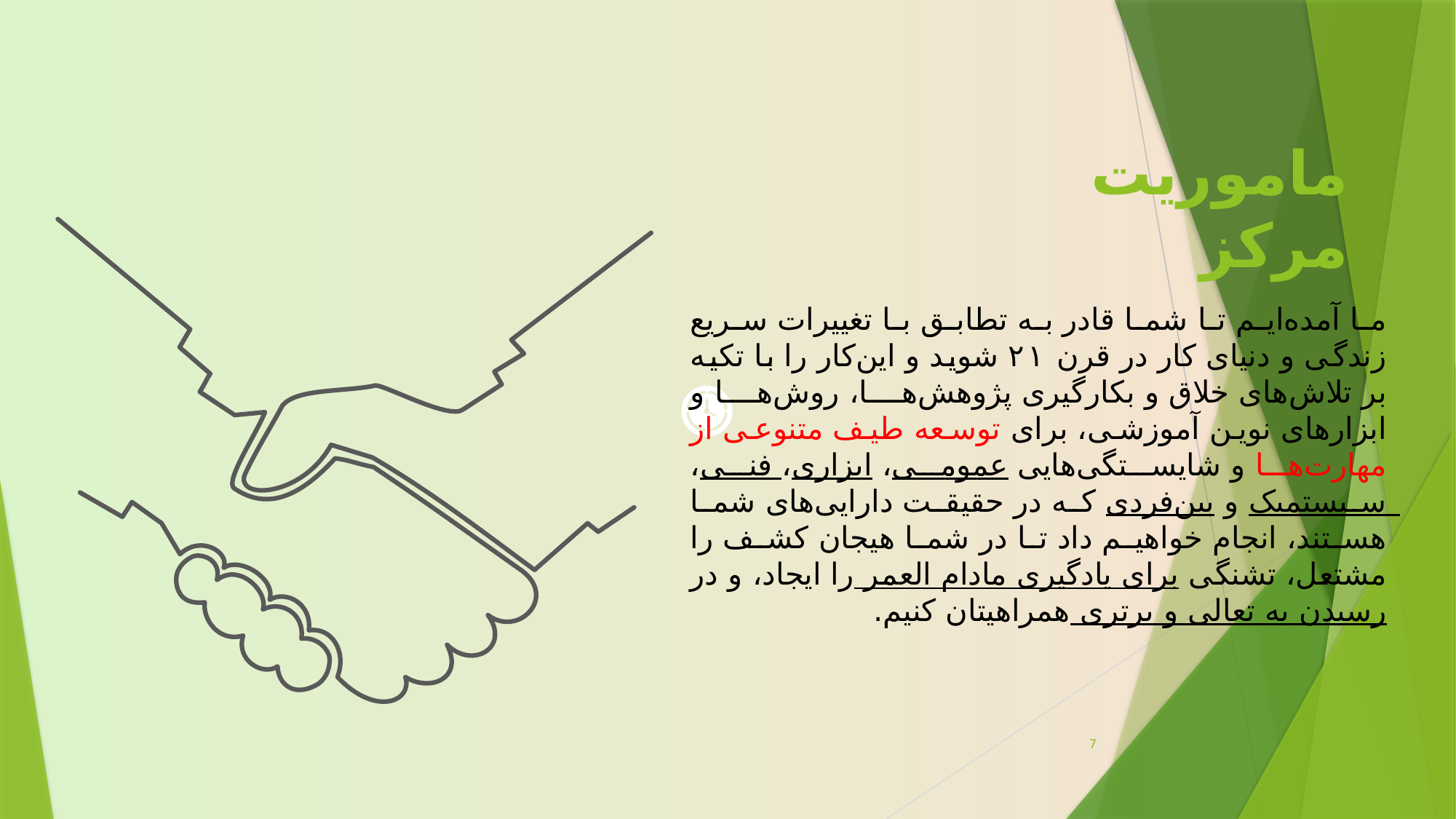

ماموریت مرکز

ما آمده‌ایم تا شما قادر به تطابق با تغییرات سریع زندگی و دنیای کار در قرن ۲۱ شوید و این‌کار را با تکیه بر تلاش‌های خلاق و بکارگیری پژوهش‌ها، روش‌ها و ابزار‌های نوین آموزشی، برای توسعه طیف متنوعی از مهارت‌ها و شایستگی‌هایی عمومی، ابزاری، فنی، سیستمیک و بین‌فردی که در حقیقت دارایی‌های شما هستند، انجام خواهیم داد تا در شما هیجان کشف را مشتعل، تشنگی برای یادگیری مادام العمر را ایجاد، و در رسیدن به تعالی و برتری همراهیتان کنیم.

7